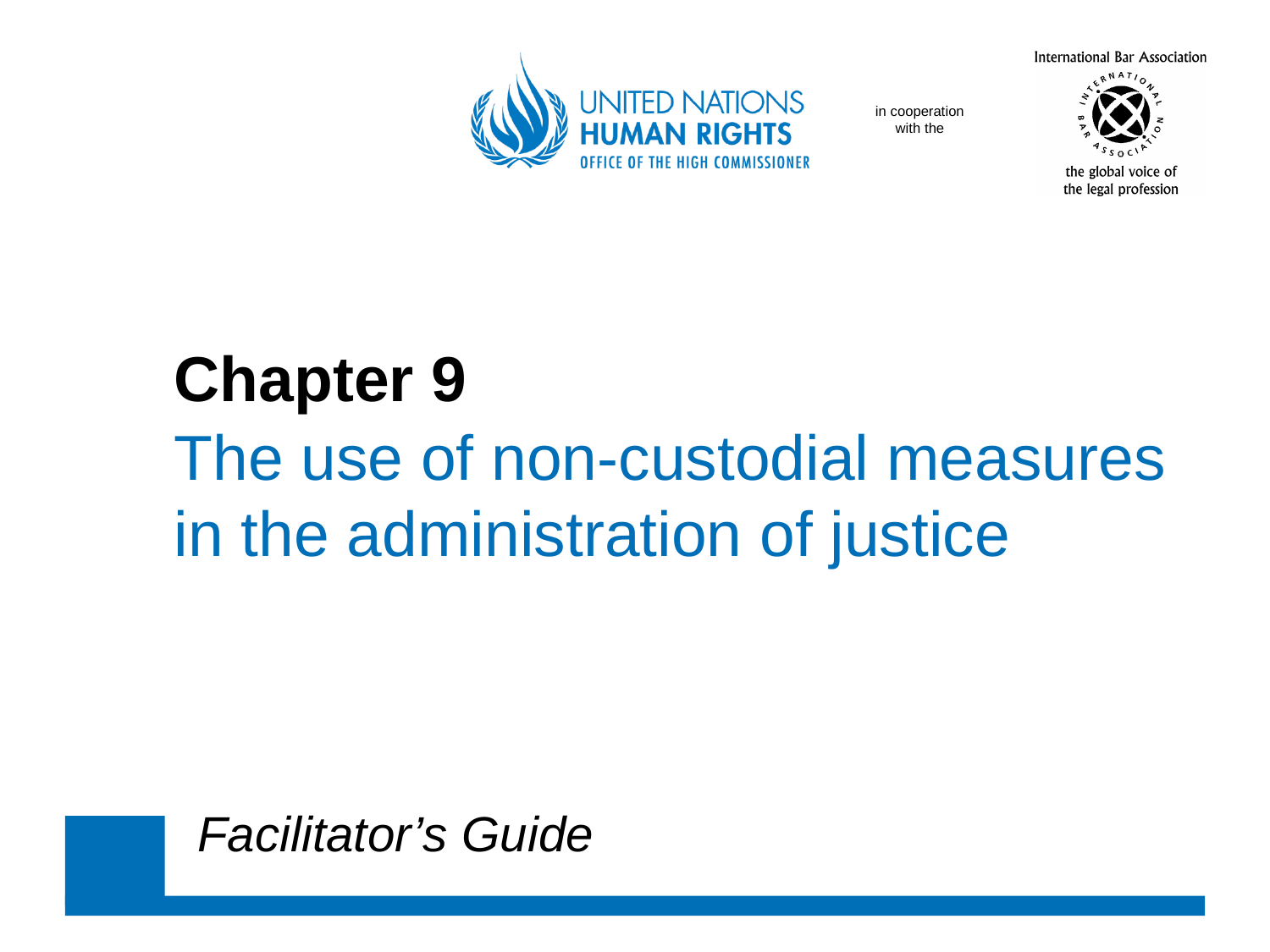

Chapter 9
	The use of non-custodial measures
	in the administration of justice
Facilitator’s Guide